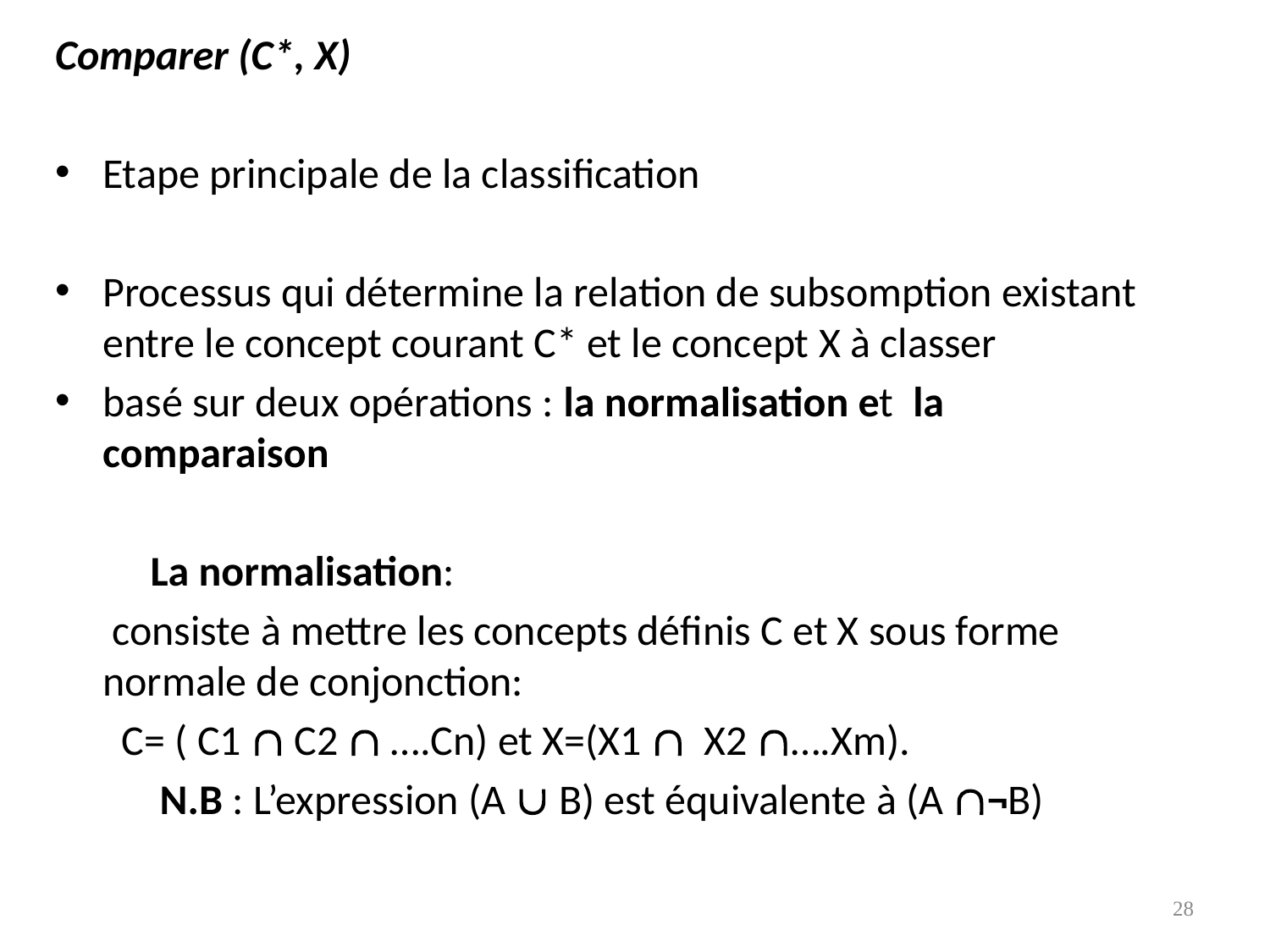

Comparer (C*, X)

Etape principale de la classification

Processus qui détermine la relation de subsomption existant entre le concept courant C* et le concept X à classer
basé sur deux opérations : la normalisation et  la comparaison

          La normalisation:
      consiste à mettre les concepts définis C et X sous forme normale de conjonction:
       C= ( C1 ∩ C2 ∩ ….Cn) et X=(X1 ∩  X2 ∩….Xm).
           N.B : L’expression (A ∪ B) est équivalente à (A ∩¬­­­­­­­B)

28